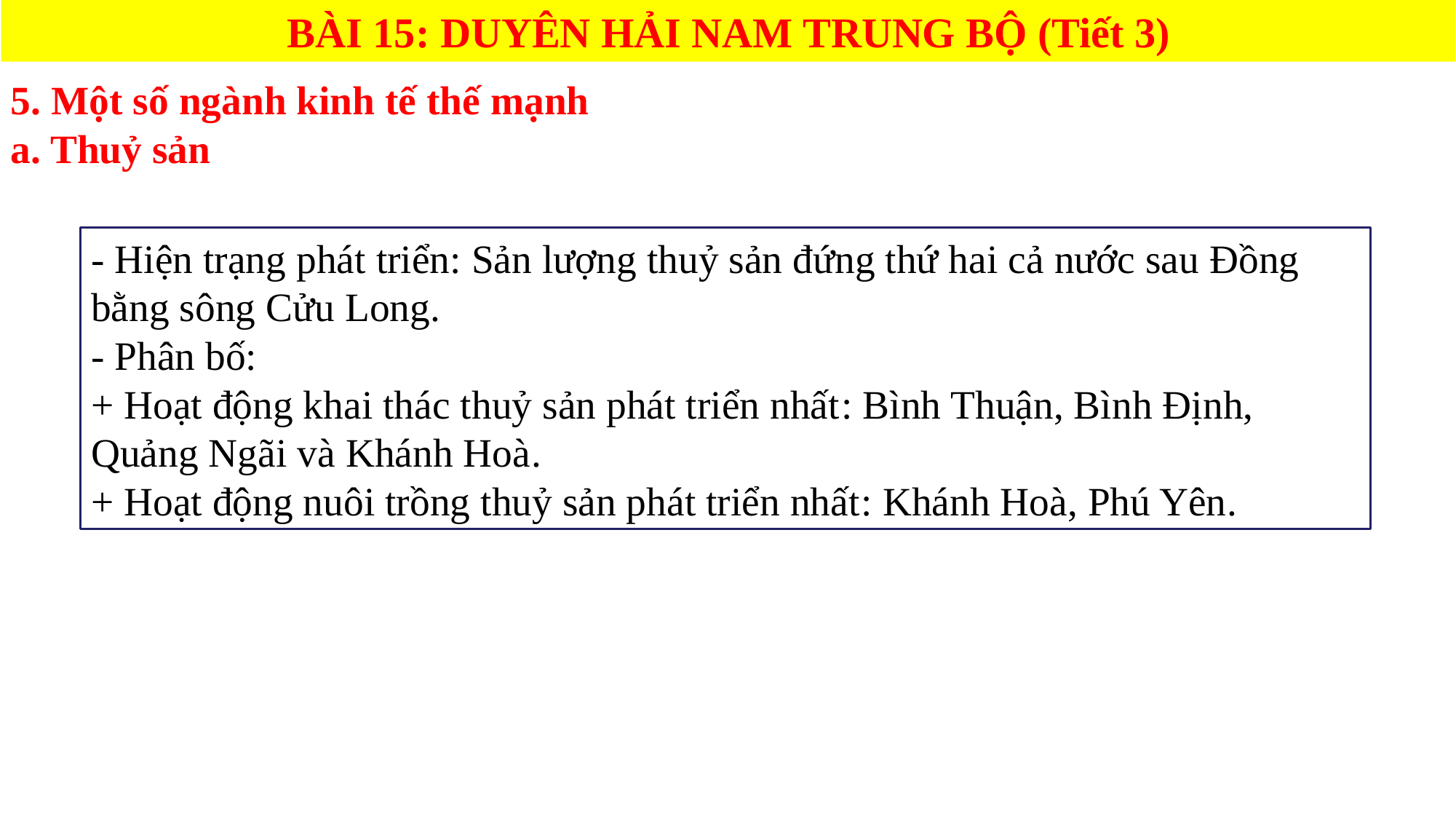

BÀI 15: DUYÊN HẢI NAM TRUNG BỘ (Tiết 3)
5. Một số ngành kinh tế thế mạnh
a. Thuỷ sản
- Hiện trạng phát triển: Sản lượng thuỷ sản đứng thứ hai cả nước sau Đồng bằng sông Cửu Long.
- Phân bố:
+ Hoạt động khai thác thuỷ sản phát triển nhất: Bình Thuận, Bình Định, Quảng Ngãi và Khánh Hoà.
+ Hoạt động nuôi trồng thuỷ sản phát triển nhất: Khánh Hoà, Phú Yên.